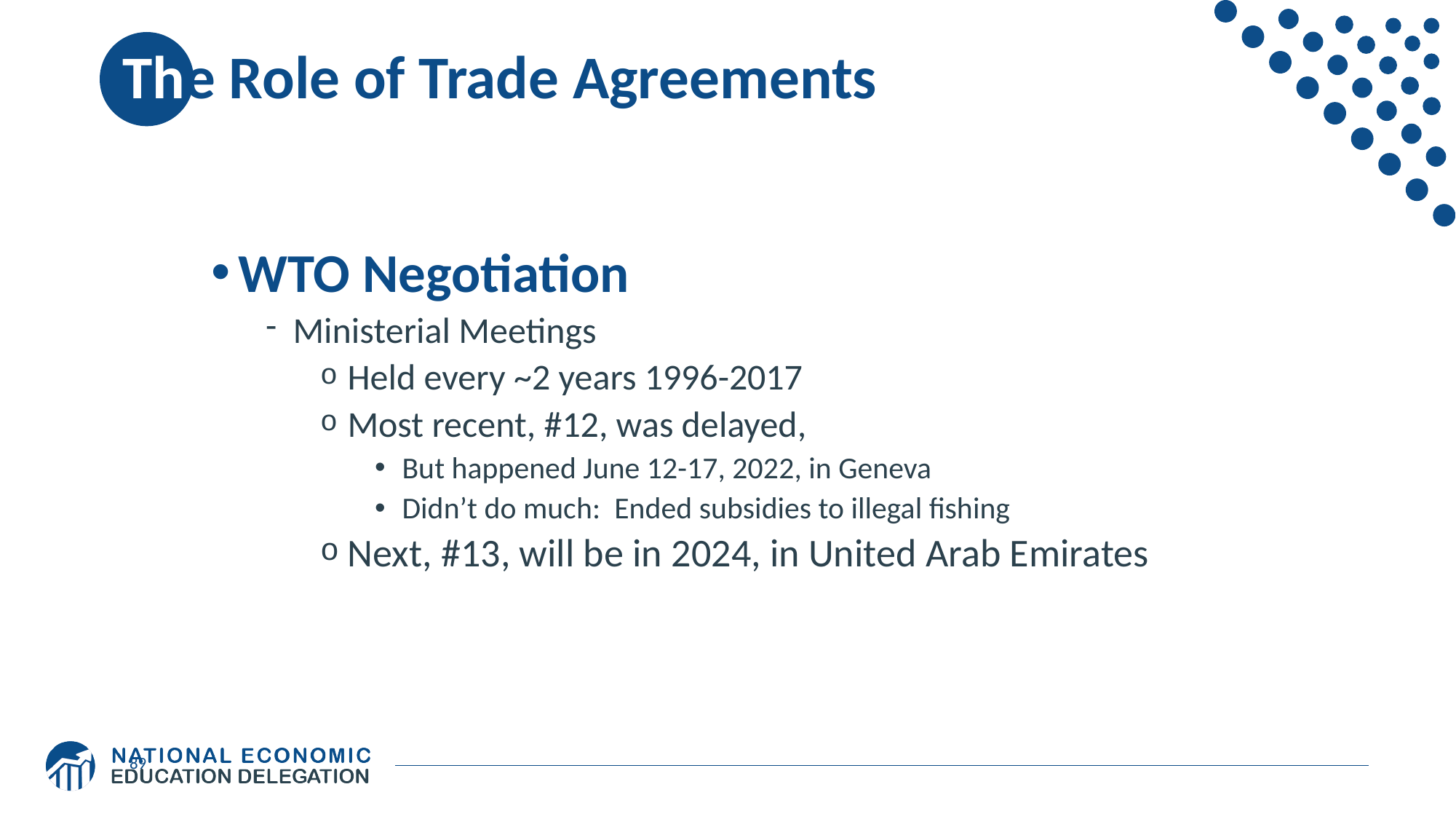

# The Role of Trade Agreements
WTO Negotiation
Ministerial Meetings
Held every ~2 years 1996-2017
Most recent, #12, was delayed,
But happened June 12-17, 2022, in Geneva
Didn’t do much:  Ended subsidies to illegal fishing
Next, #13, will be in 2024, in United Arab Emirates

89